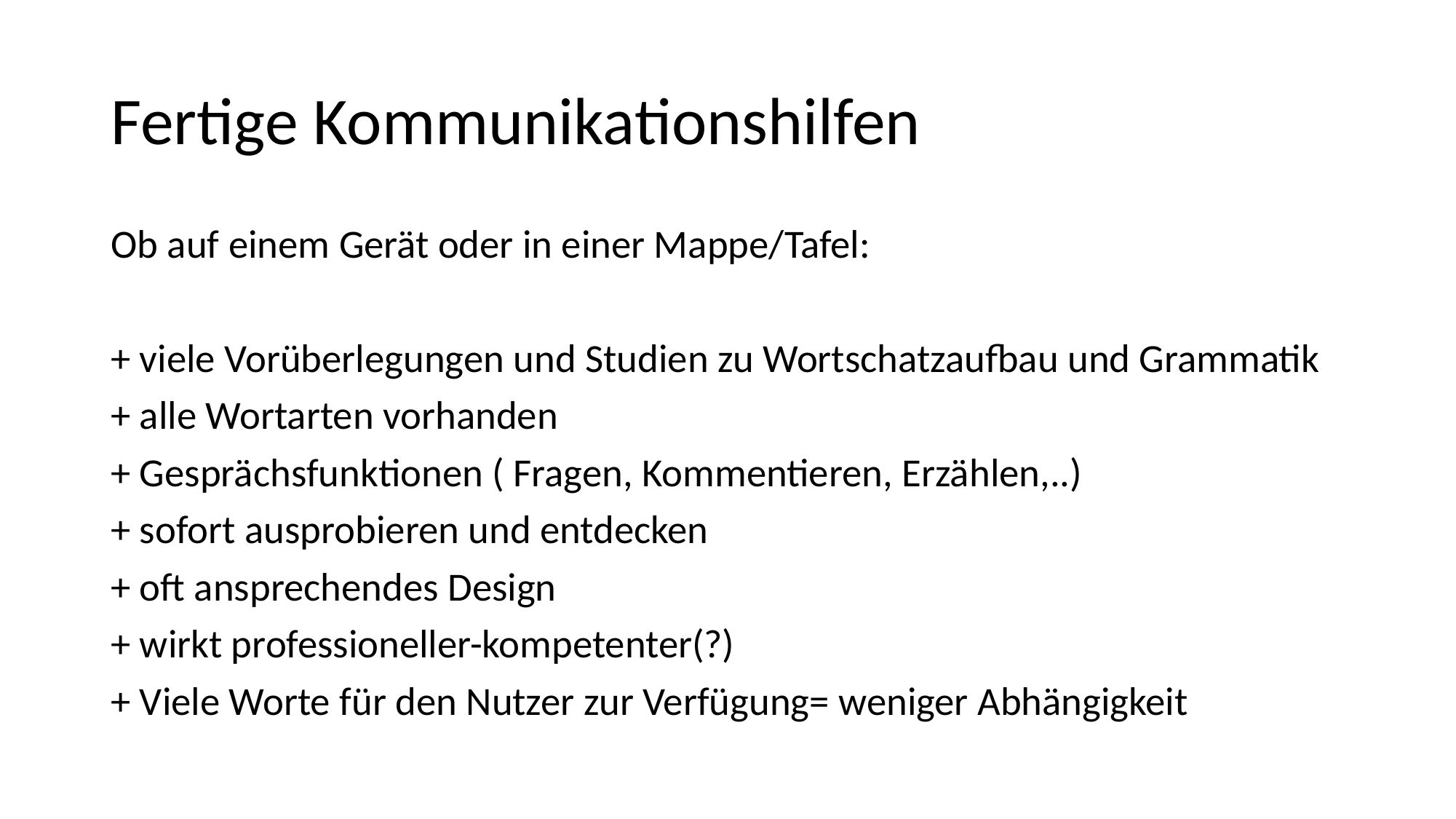

# Fertige Kommunikationshilfen
Ob auf einem Gerät oder in einer Mappe/Tafel:

+ viele Vorüberlegungen und Studien zu Wortschatzaufbau und Grammatik
+ alle Wortarten vorhanden
+ Gesprächsfunktionen ( Fragen, Kommentieren, Erzählen,..)
+ sofort ausprobieren und entdecken
+ oft ansprechendes Design
+ wirkt professioneller-kompetenter(?)
+ Viele Worte für den Nutzer zur Verfügung= weniger Abhängigkeit